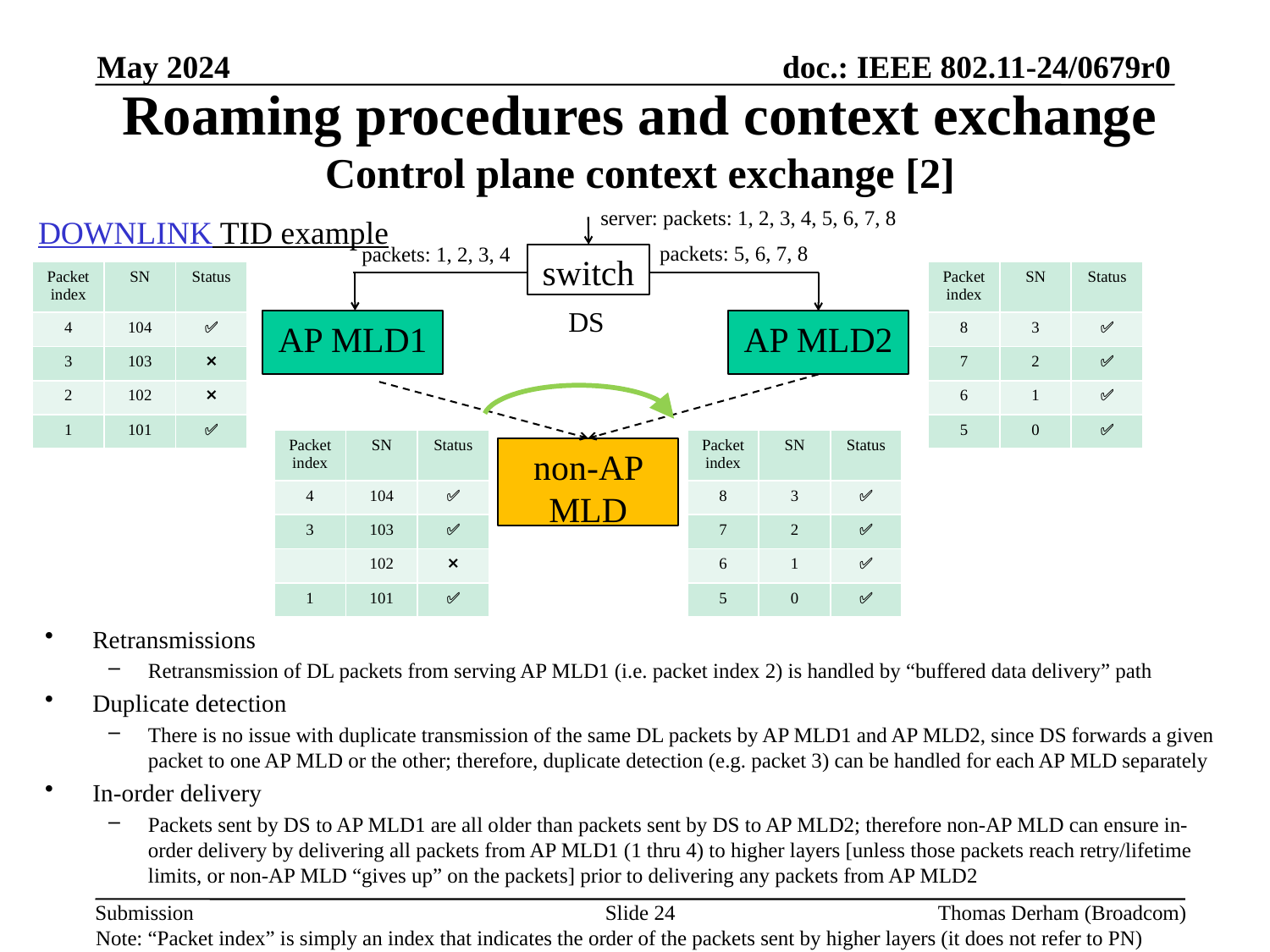

May 2024
# Roaming procedures and context exchange Control plane context exchange [2]
server: packets: 1, 2, 3, 4, 5, 6, 7, 8
DOWNLINK TID example
packets: 5, 6, 7, 8
packets: 1, 2, 3, 4
switch
| Packet index | SN | Status |
| --- | --- | --- |
| 4 | 104 | ✅ |
| 3 | 103 | ❌ |
| 2 | 102 | ❌ |
| 1 | 101 | ✅ |
| Packet index | SN | Status |
| --- | --- | --- |
| 8 | 3 | ✅ |
| 7 | 2 | ✅ |
| 6 | 1 | ✅ |
| 5 | 0 | ✅ |
DS
AP MLD1
AP MLD2

| Packet index | SN | Status |
| --- | --- | --- |
| 4 | 104 | ✅ |
| 3 | 103 | ✅ |
|  | 102 | ❌ |
| 1 | 101 | ✅ |
| Packet index | SN | Status |
| --- | --- | --- |
| 8 | 3 | ✅ |
| 7 | 2 | ✅ |
| 6 | 1 | ✅ |
| 5 | 0 | ✅ |
non-AP MLD
Retransmissions
Retransmission of DL packets from serving AP MLD1 (i.e. packet index 2) is handled by “buffered data delivery” path
Duplicate detection
There is no issue with duplicate transmission of the same DL packets by AP MLD1 and AP MLD2, since DS forwards a given packet to one AP MLD or the other; therefore, duplicate detection (e.g. packet 3) can be handled for each AP MLD separately
In-order delivery
Packets sent by DS to AP MLD1 are all older than packets sent by DS to AP MLD2; therefore non-AP MLD can ensure in-order delivery by delivering all packets from AP MLD1 (1 thru 4) to higher layers [unless those packets reach retry/lifetime limits, or non-AP MLD “gives up” on the packets] prior to delivering any packets from AP MLD2
Slide 24
Thomas Derham (Broadcom)
Note: “Packet index” is simply an index that indicates the order of the packets sent by higher layers (it does not refer to PN)